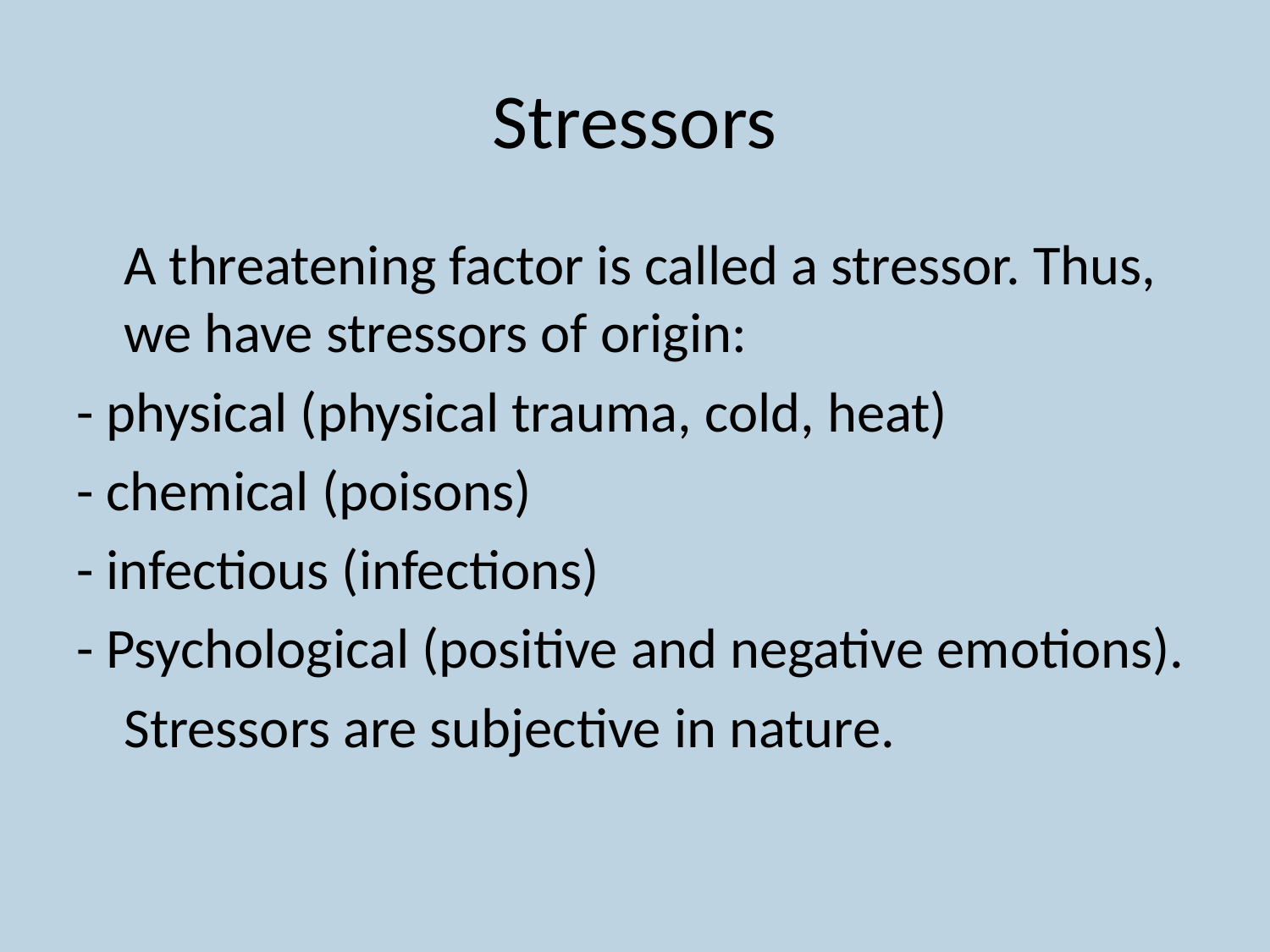

Stressors
	A threatening factor is called a stressor. Thus, we have stressors of origin:
- physical (physical trauma, cold, heat)
- chemical (poisons)
- infectious (infections)
- Psychological (positive and negative emotions).
	Stressors are subjective in nature.